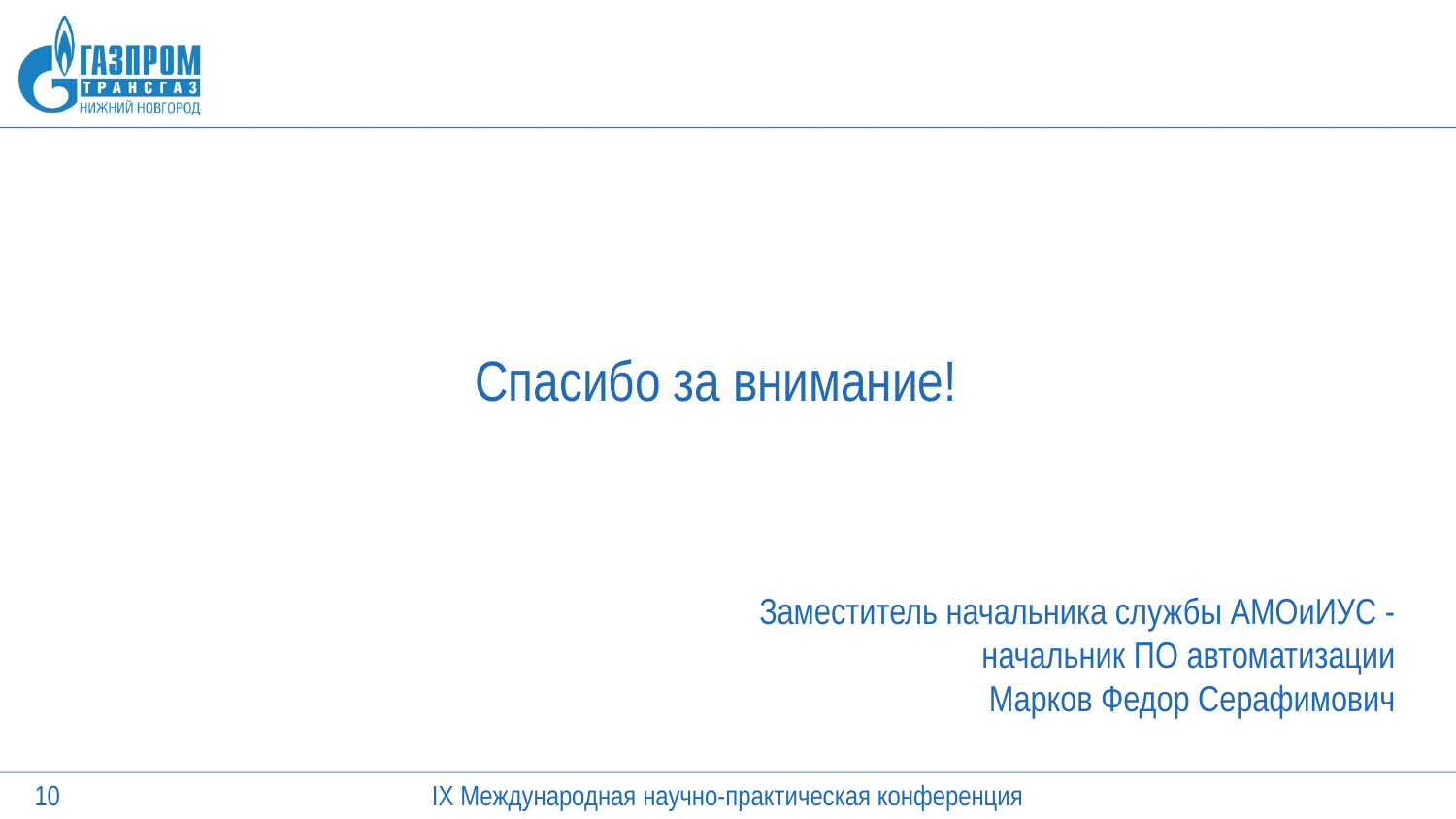

Спасибо за внимание!
Заместитель начальника службы АМОиИУС -
начальник ПО автоматизации
Марков Федор Серафимович
IХ Международная научно-практическая конференция
10